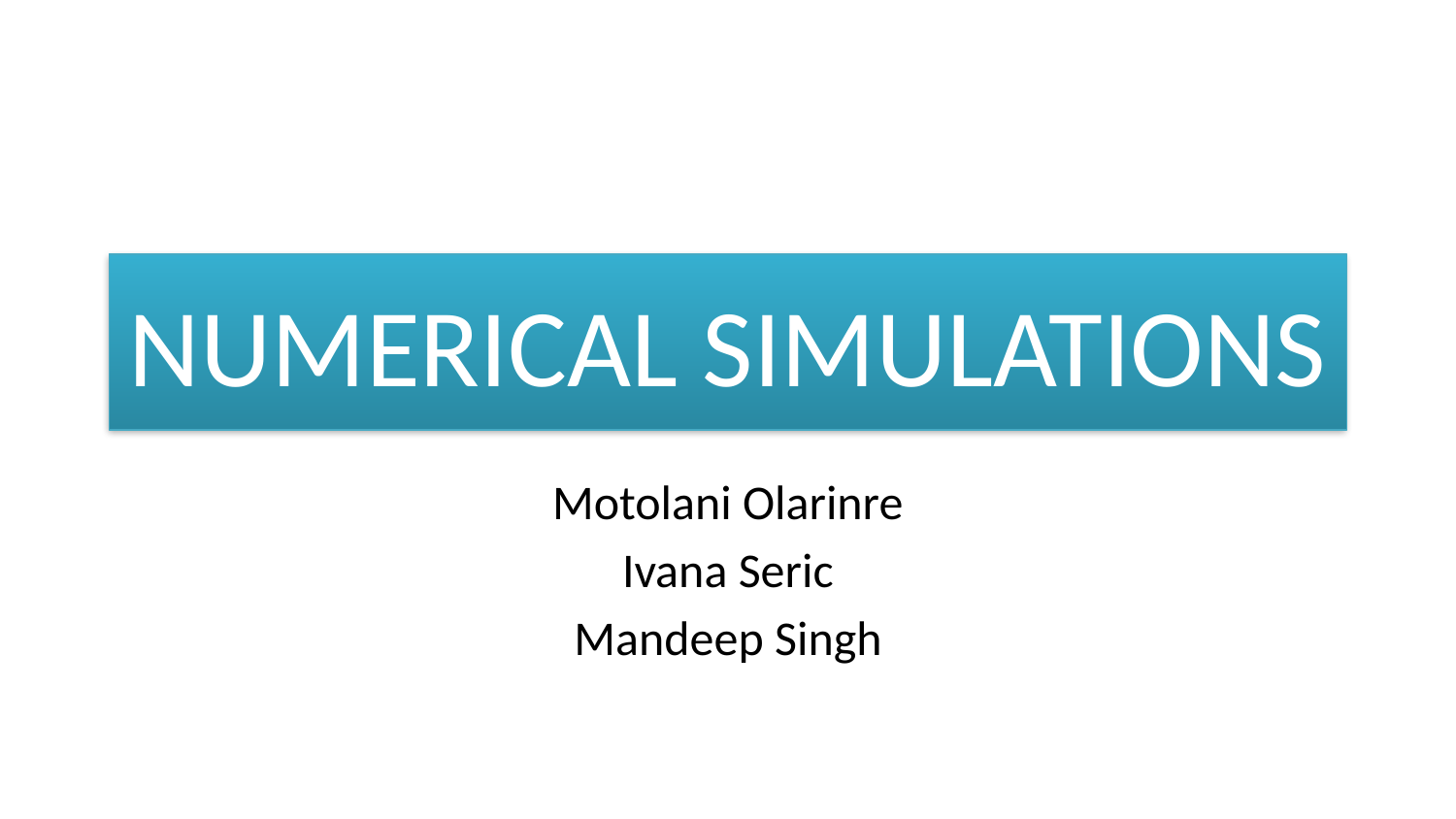

# Numerical Simulations
Motolani Olarinre
Ivana Seric
Mandeep Singh